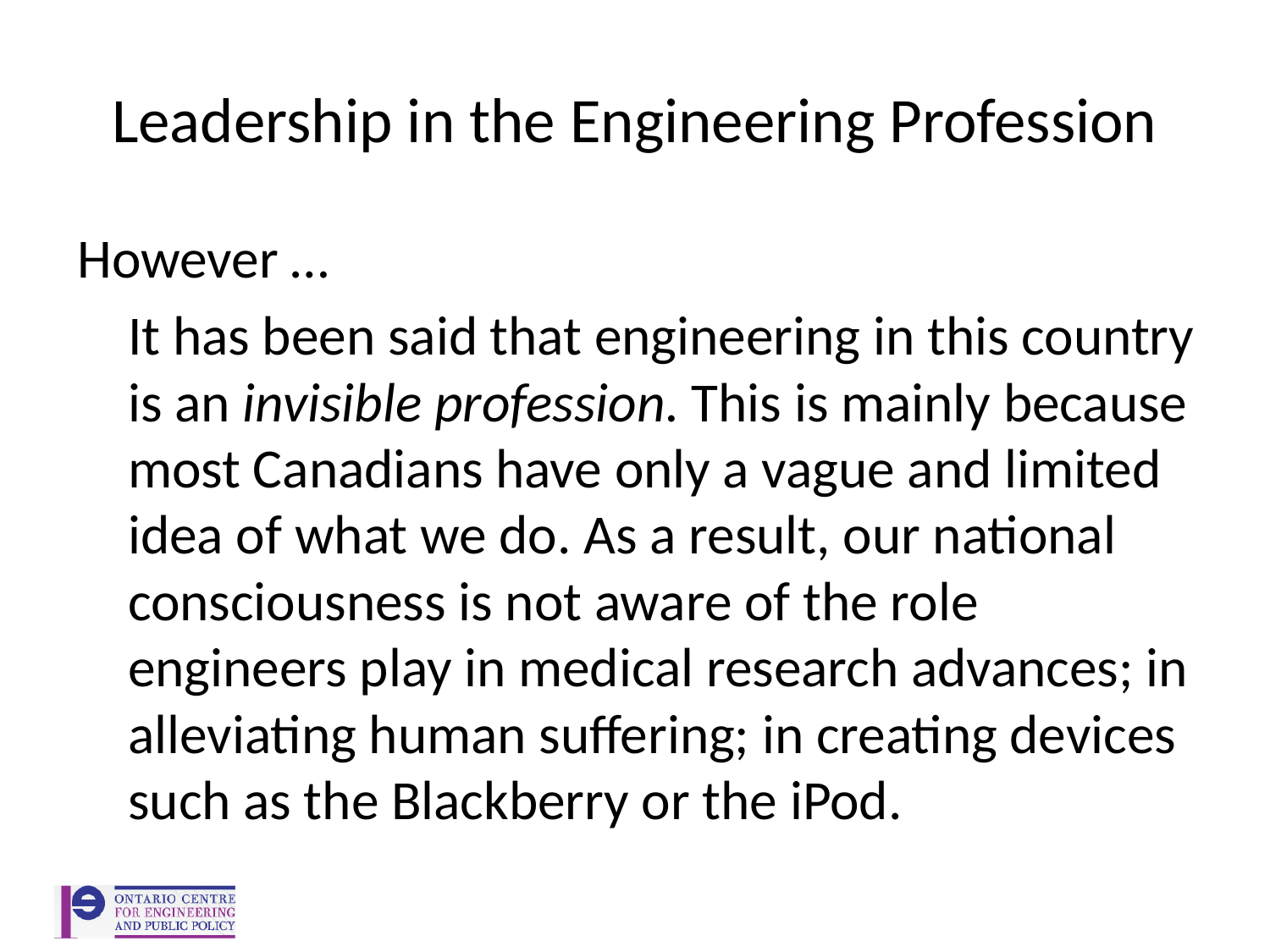

# Leadership in the Engineering Profession
However …
	It has been said that engineering in this country is an invisible profession. This is mainly because most Canadians have only a vague and limited idea of what we do. As a result, our national consciousness is not aware of the role engineers play in medical research advances; in alleviating human suffering; in creating devices such as the Blackberry or the iPod.